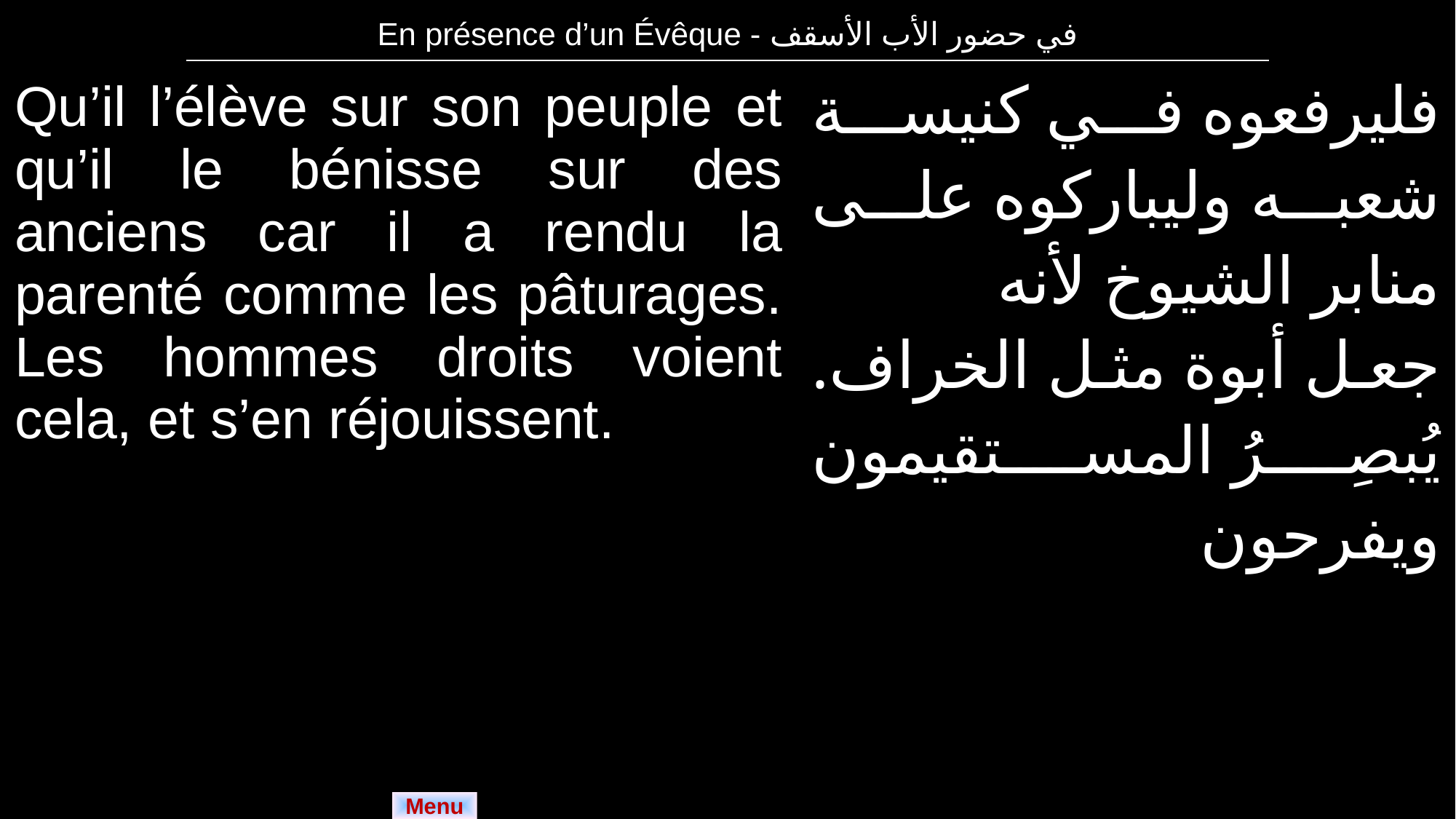

| En présence d’un Évêque - في حضور الأب الأسقف |
| --- |
| Qu’il l’élève sur son peuple et qu’il le bénisse sur des anciens car il a rendu la parenté comme les pâturages. Les hommes droits voient cela, et s’en réjouissent. | فليرفعوه في كنيسة شعبه وليباركوه على منابر الشيوخ لأنه جعل أبوة مثل الخراف. يُبصِرُ المستقيمون ويفرحون |
| --- | --- |